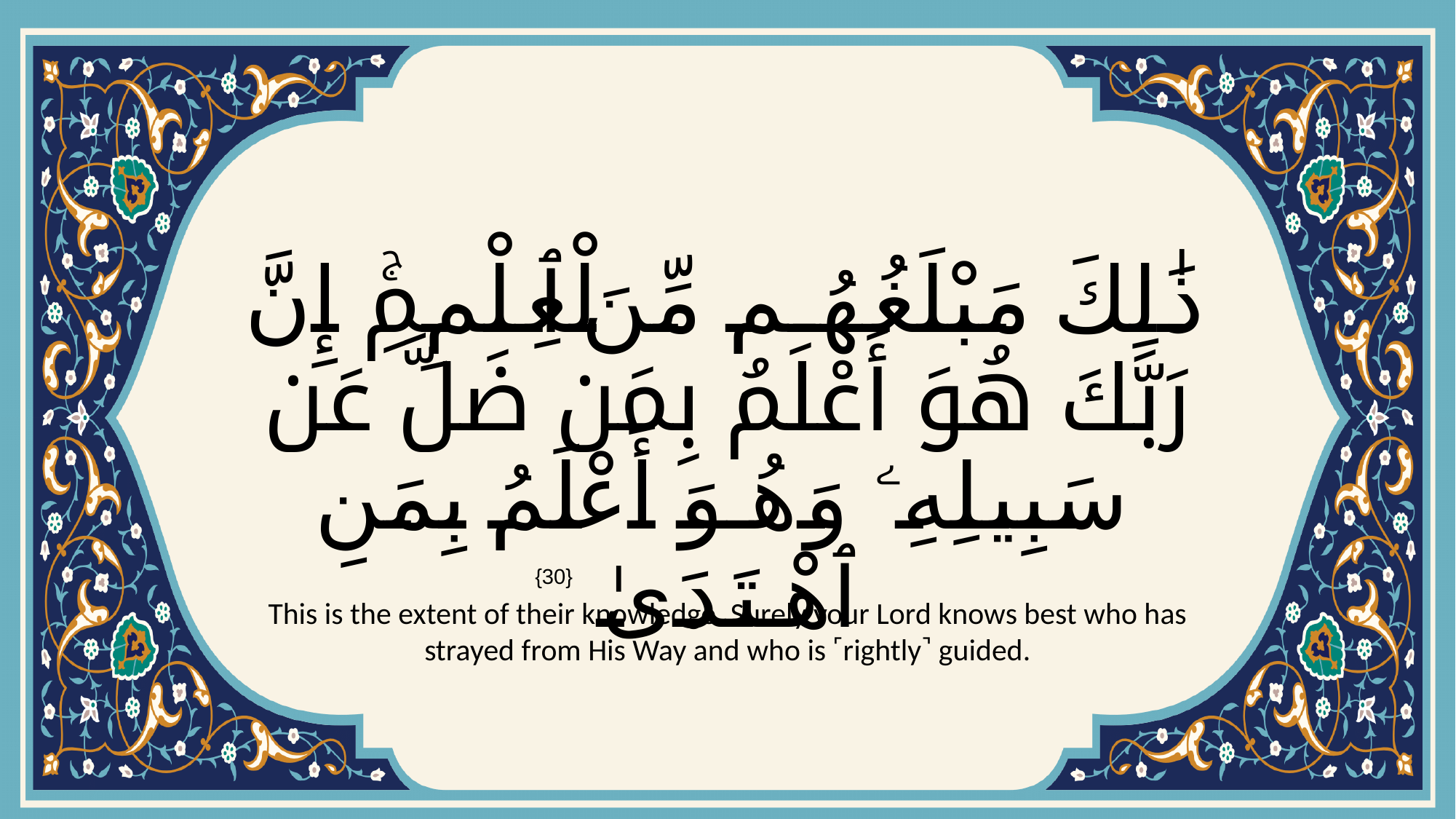

# ذَٰلِكَ مَبْلَغُهُم مِّنَ ٱلْعِلْمِۚ إِنَّ رَبَّكَ هُوَ أَعْلَمُ بِمَن ضَلَّ عَن سَبِيلِهِۦ وَهُوَ أَعْلَمُ بِمَنِ ٱهْتَدَىٰ
{30}
This is the extent of their knowledge. Surely your Lord knows best who has strayed from His Way and who is ˹rightly˺ guided.